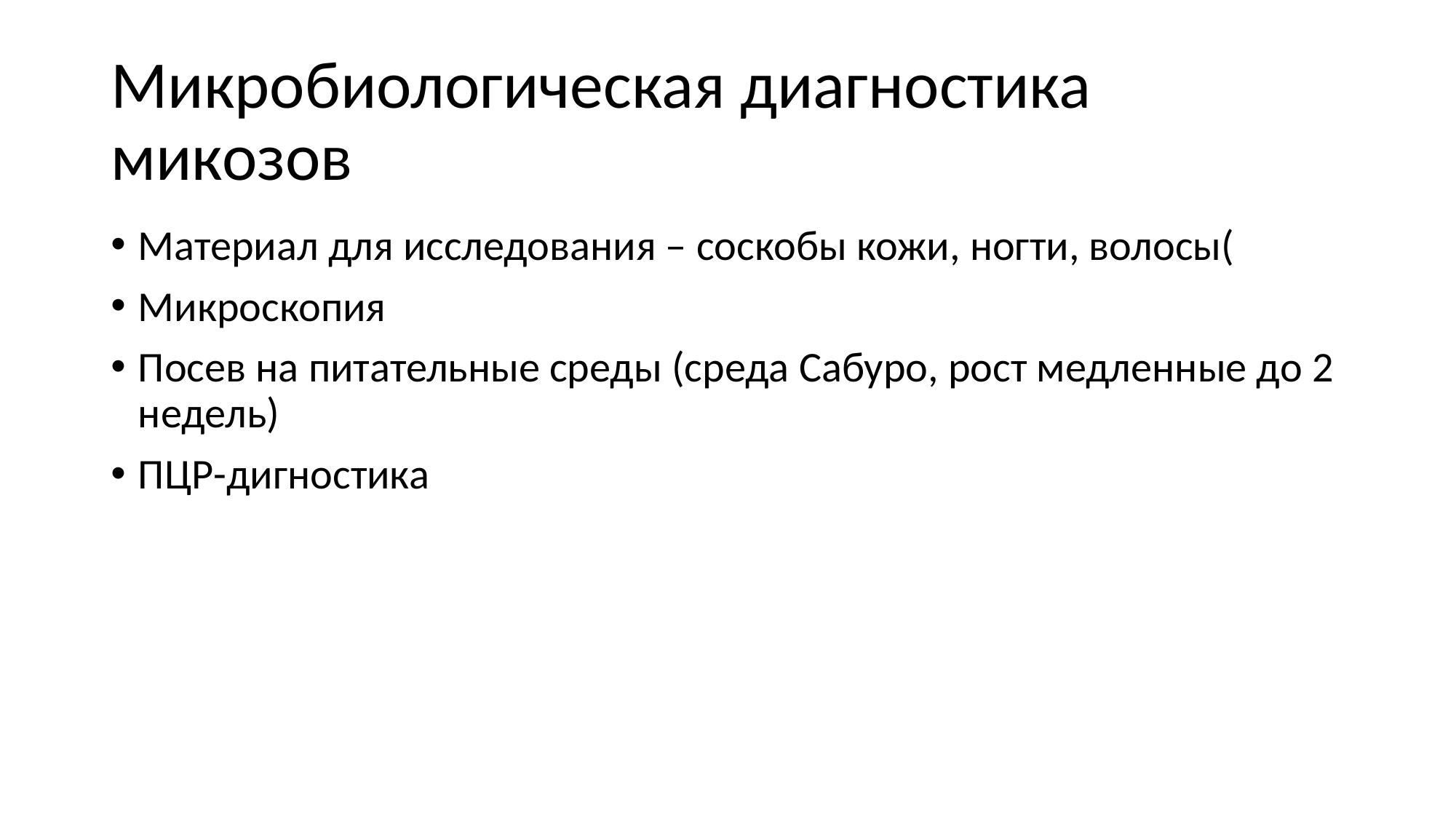

# Микробиологическая диагностика микозов
Материал для исследования – соскобы кожи, ногти, волосы(
Микроскопия
Посев на питательные среды (среда Сабуро, рост медленные до 2 недель)
ПЦР-дигностика